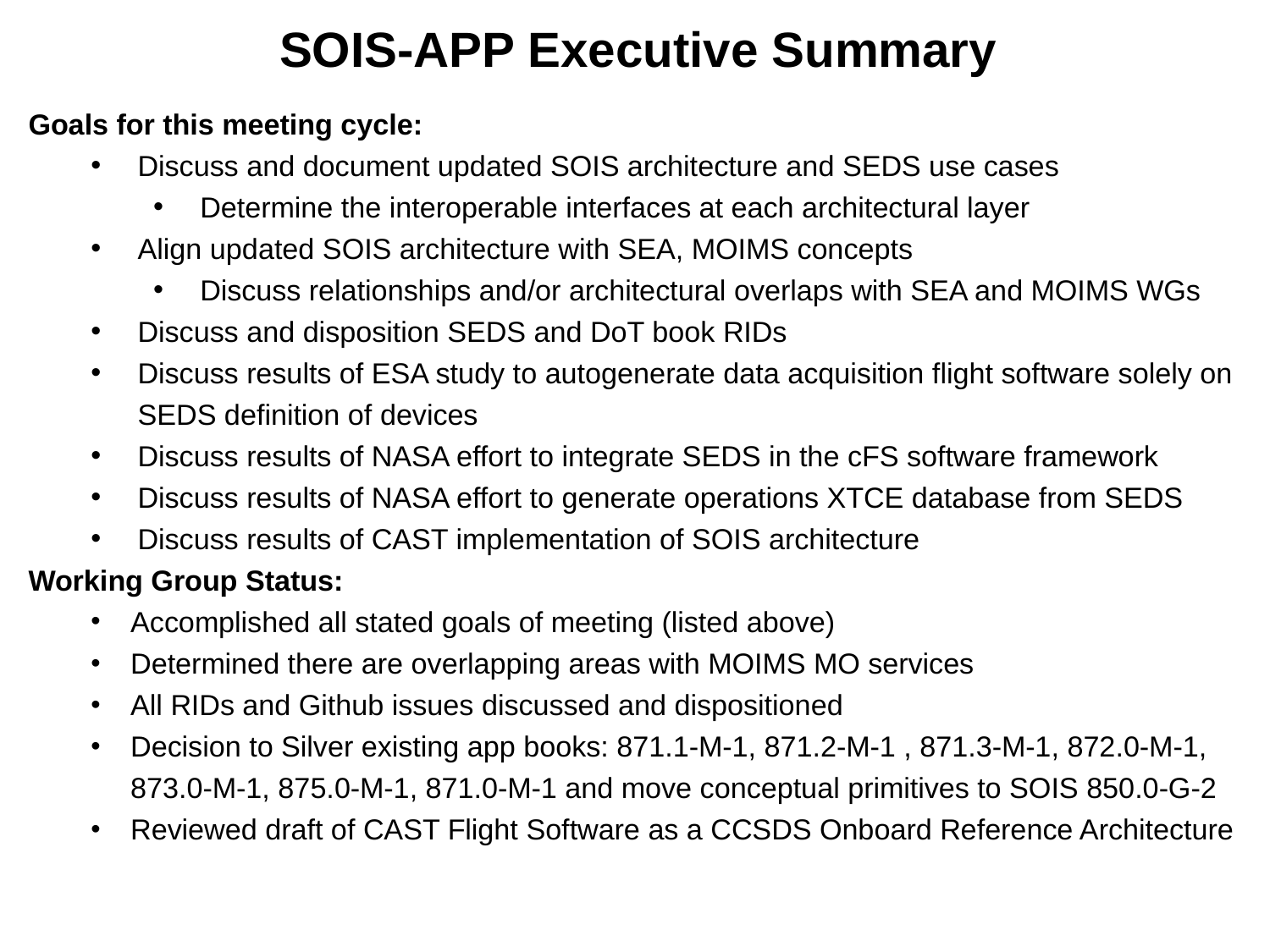

SOIS-APP Executive Summary
Goals for this meeting cycle:
Discuss and document updated SOIS architecture and SEDS use cases
Determine the interoperable interfaces at each architectural layer
Align updated SOIS architecture with SEA, MOIMS concepts
Discuss relationships and/or architectural overlaps with SEA and MOIMS WGs
Discuss and disposition SEDS and DoT book RIDs
Discuss results of ESA study to autogenerate data acquisition flight software solely on SEDS definition of devices
Discuss results of NASA effort to integrate SEDS in the cFS software framework
Discuss results of NASA effort to generate operations XTCE database from SEDS
Discuss results of CAST implementation of SOIS architecture
Working Group Status:
Accomplished all stated goals of meeting (listed above)
Determined there are overlapping areas with MOIMS MO services
All RIDs and Github issues discussed and dispositioned
Decision to Silver existing app books: 871.1-M-1, 871.2-M-1 , 871.3-M-1, 872.0-M-1, 873.0-M-1, 875.0-M-1, 871.0-M-1 and move conceptual primitives to SOIS 850.0-G-2
Reviewed draft of CAST Flight Software as a CCSDS Onboard Reference Architecture